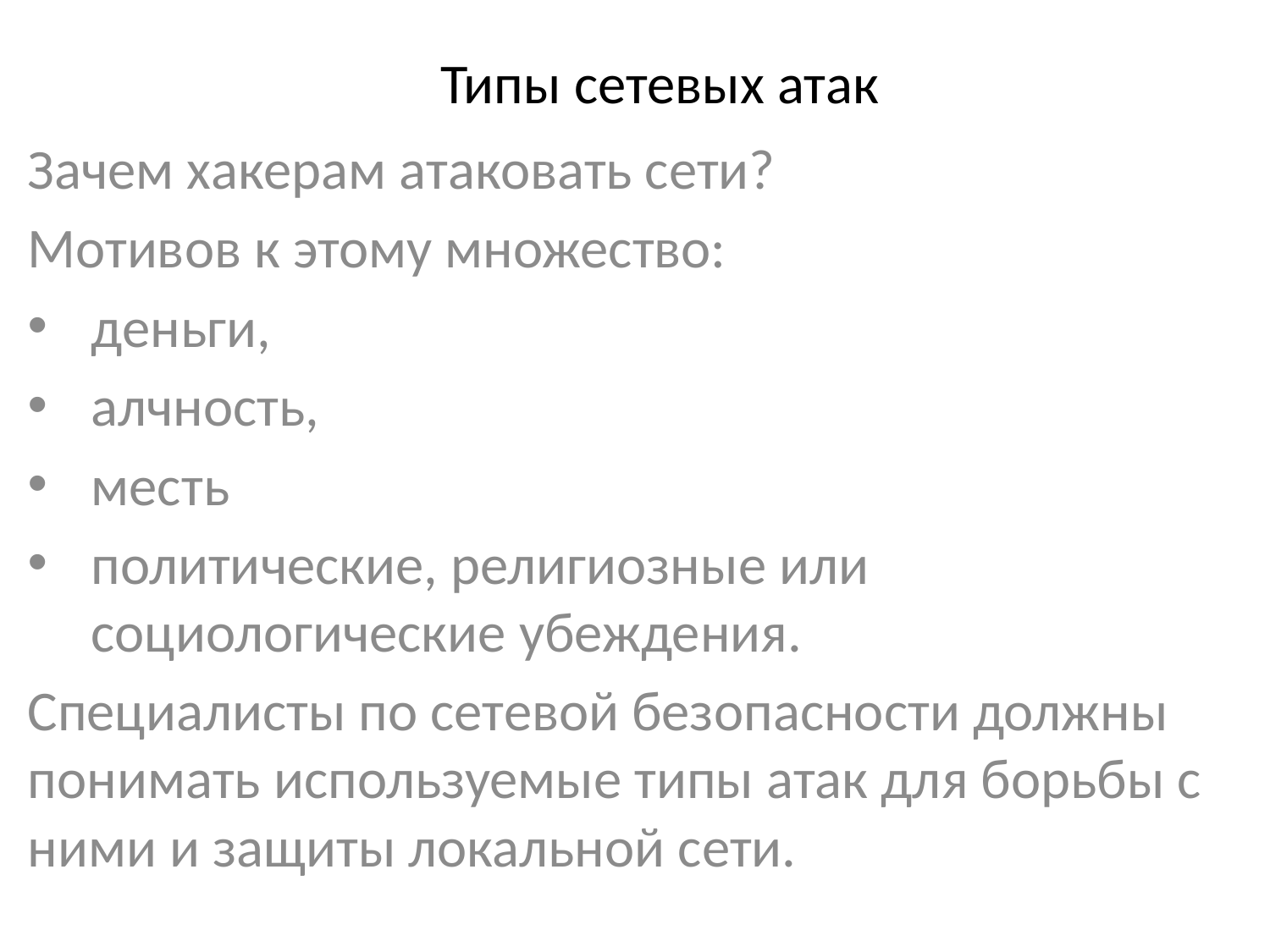

# Типы сетевых атак
Зачем хакерам атаковать сети?
Мотивов к этому множество:
деньги,
алчность,
месть
политические, религиозные или социологические убеждения.
Специалисты по сетевой безопасности должны понимать используемые типы атак для борьбы с ними и защиты локальной сети.